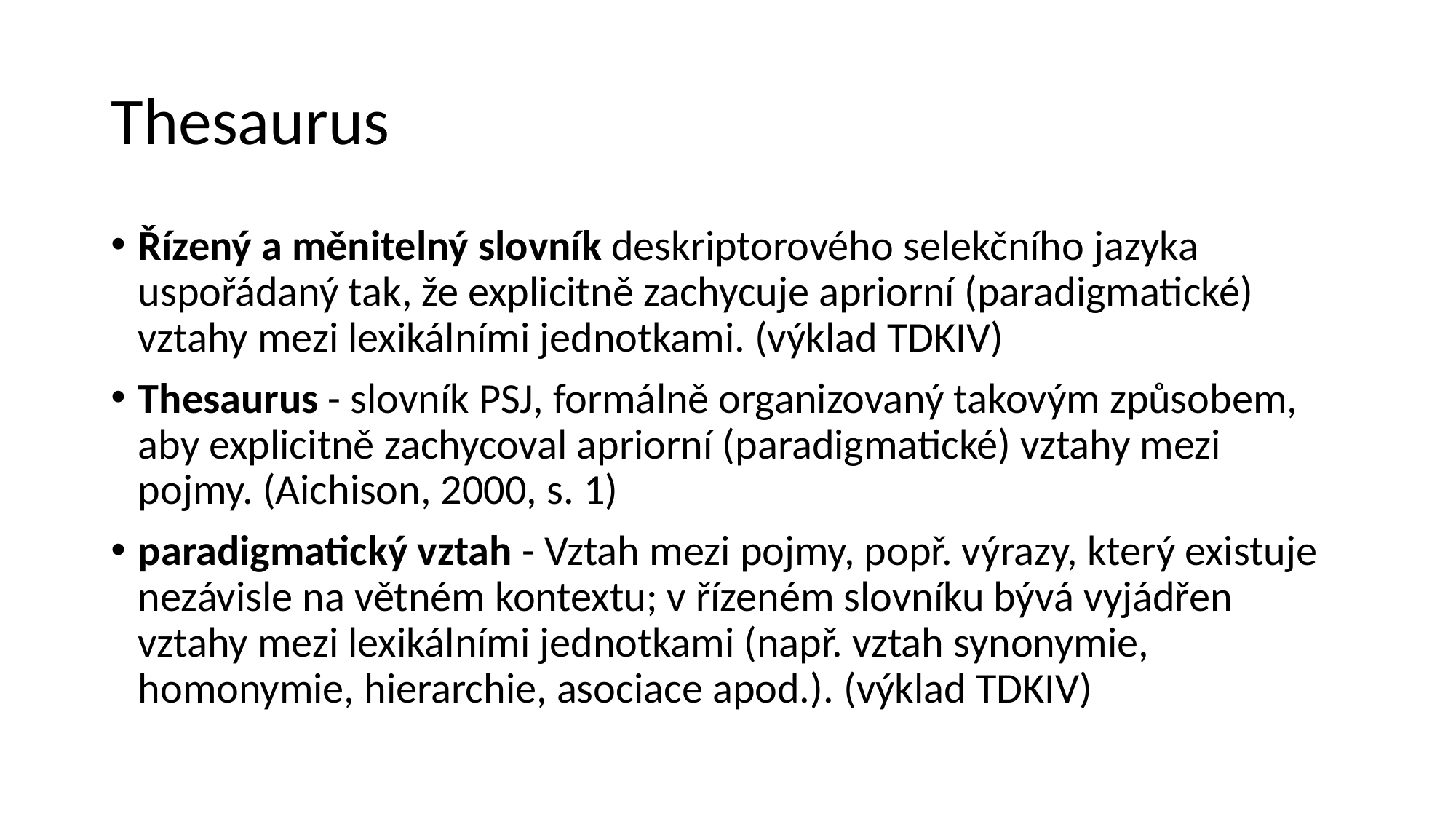

# Thesaurus
Řízený a měnitelný slovník deskriptorového selekčního jazyka uspořádaný tak, že explicitně zachycuje apriorní (paradigmatické) vztahy mezi lexikálními jednotkami. (výklad TDKIV)
Thesaurus - slovník PSJ, formálně organizovaný takovým způsobem, aby explicitně zachycoval apriorní (paradigmatické) vztahy mezi pojmy. (Aichison, 2000, s. 1)
paradigmatický vztah - Vztah mezi pojmy, popř. výrazy, který existuje nezávisle na větném kontextu; v řízeném slovníku bývá vyjádřen vztahy mezi lexikálními jednotkami (např. vztah synonymie, homonymie, hierarchie, asociace apod.). (výklad TDKIV)